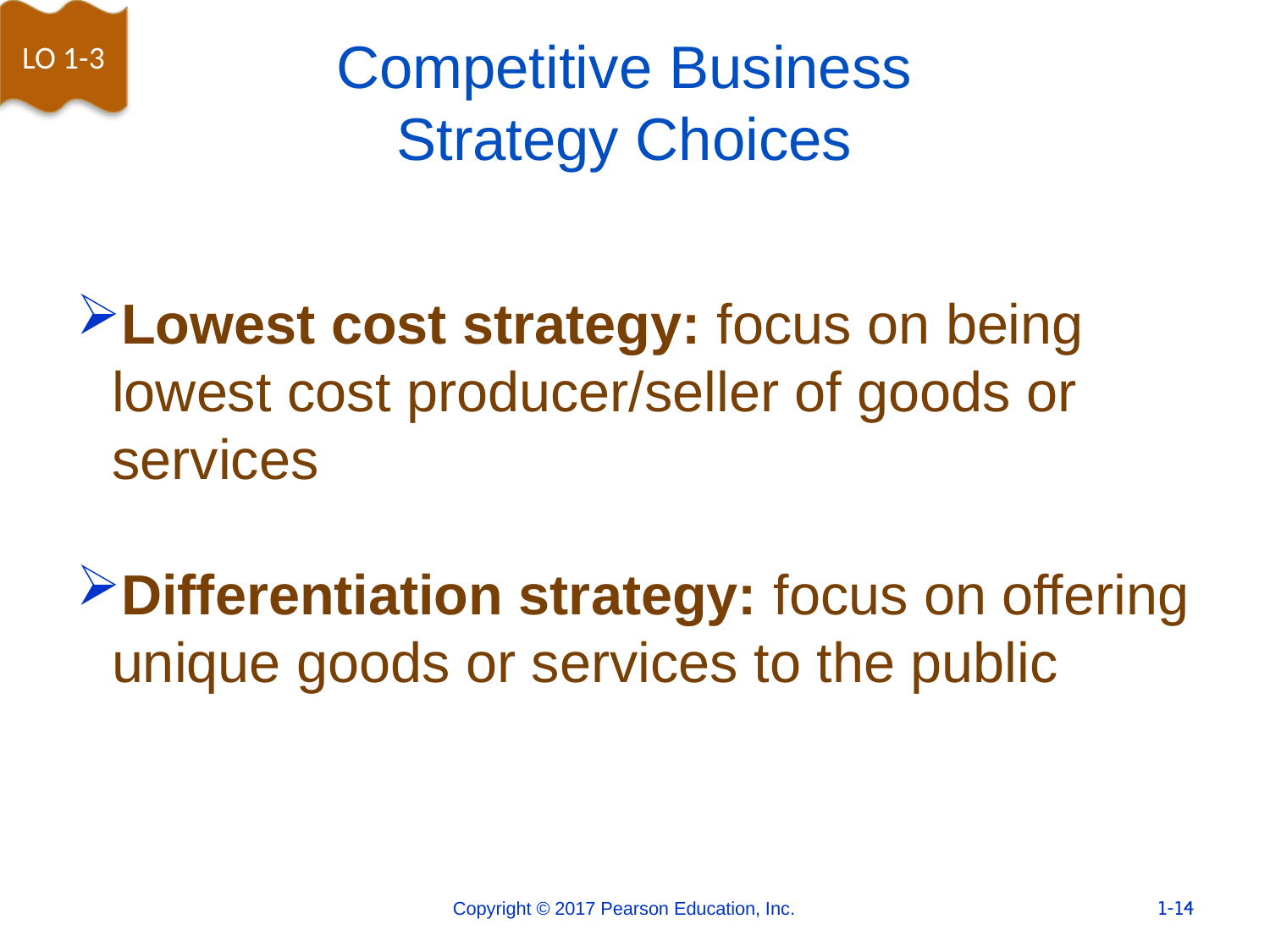

LO 1-3
# Competitive Business Strategy Choices

Lowest cost strategy: focus on being lowest cost producer/seller of goods or services

Differentiation strategy: focus on offering unique goods or services to the public

Copyright © 2017 Pearson Education, Inc.
1-14